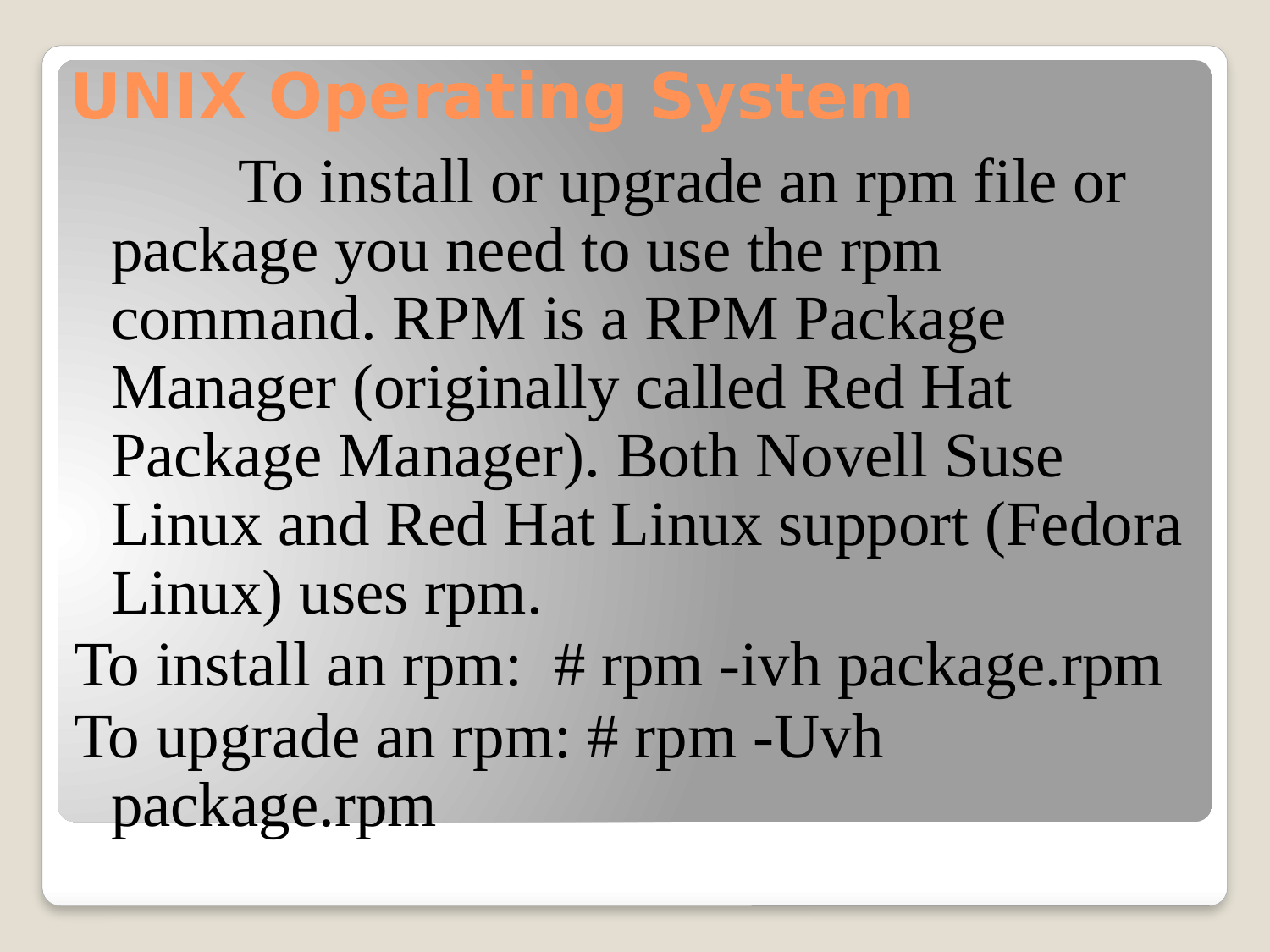

# UNIX Operating System
		To install or upgrade an rpm file or package you need to use the rpm command. RPM is a RPM Package Manager (originally called Red Hat Package Manager). Both Novell Suse Linux and Red Hat Linux support (Fedora Linux) uses rpm.
To install an rpm:  # rpm -ivh package.rpm
To upgrade an rpm: # rpm -Uvh package.rpm